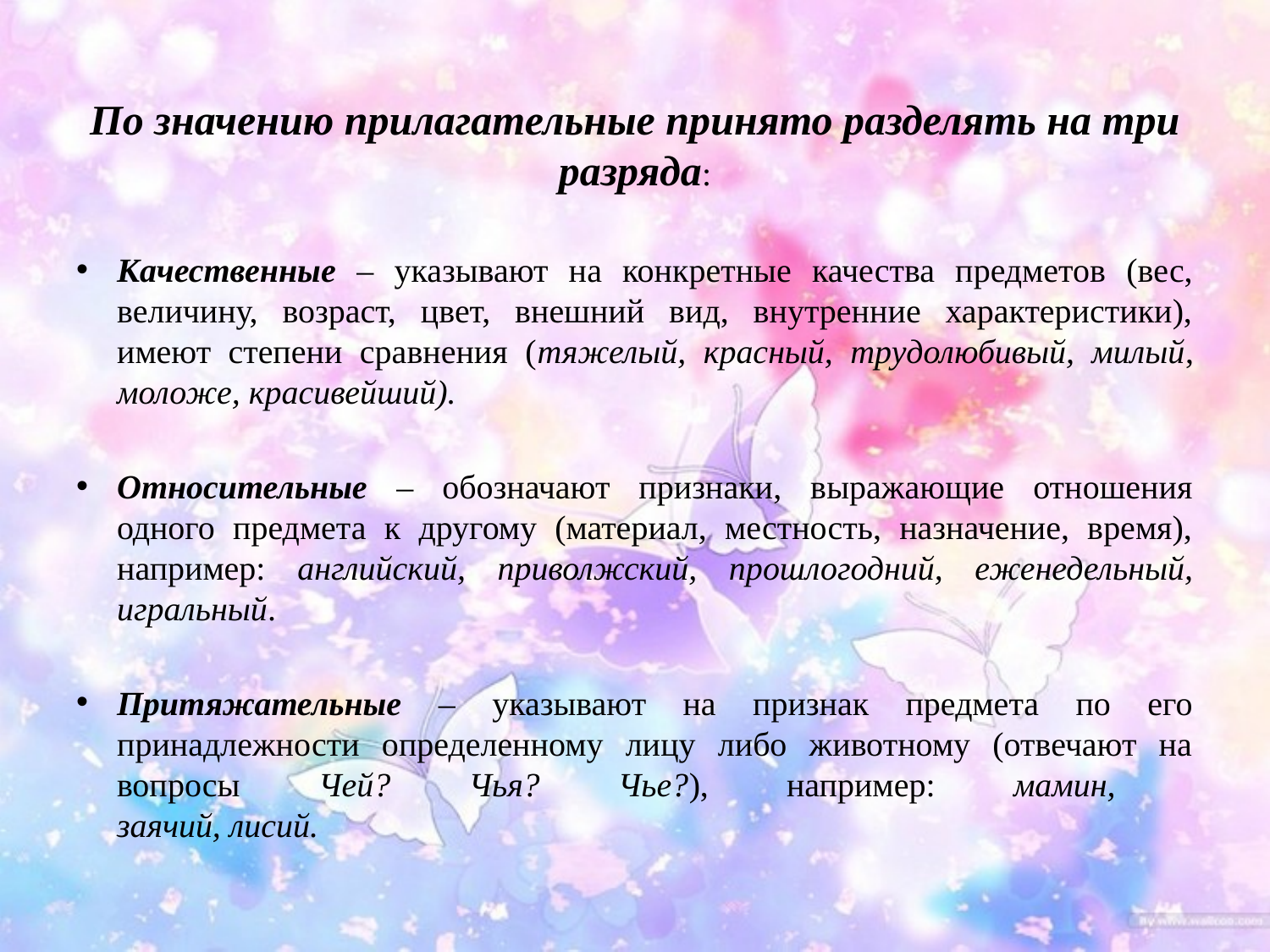

По значению прилагательные принято разделять на три разряда:

Качественные – указывают на конкретные качества предметов (вес, величину, возраст, цвет, внешний вид, внутренние характеристики), имеют степени сравнения (тяжелый, красный, трудолюбивый, милый, моложе, красивейший).

Относительные – обозначают признаки, выражающие отношения одного предмета к другому (материал, местность, назначение, время), например: английский, приволжский, прошлогодний, еженедельный, игральный.

Притяжательные – указывают на признак предмета по его принадлежности определенному лицу либо животному (отвечают на вопросы Чей? Чья? Чье?), например: мамин,
заячий, лисий.